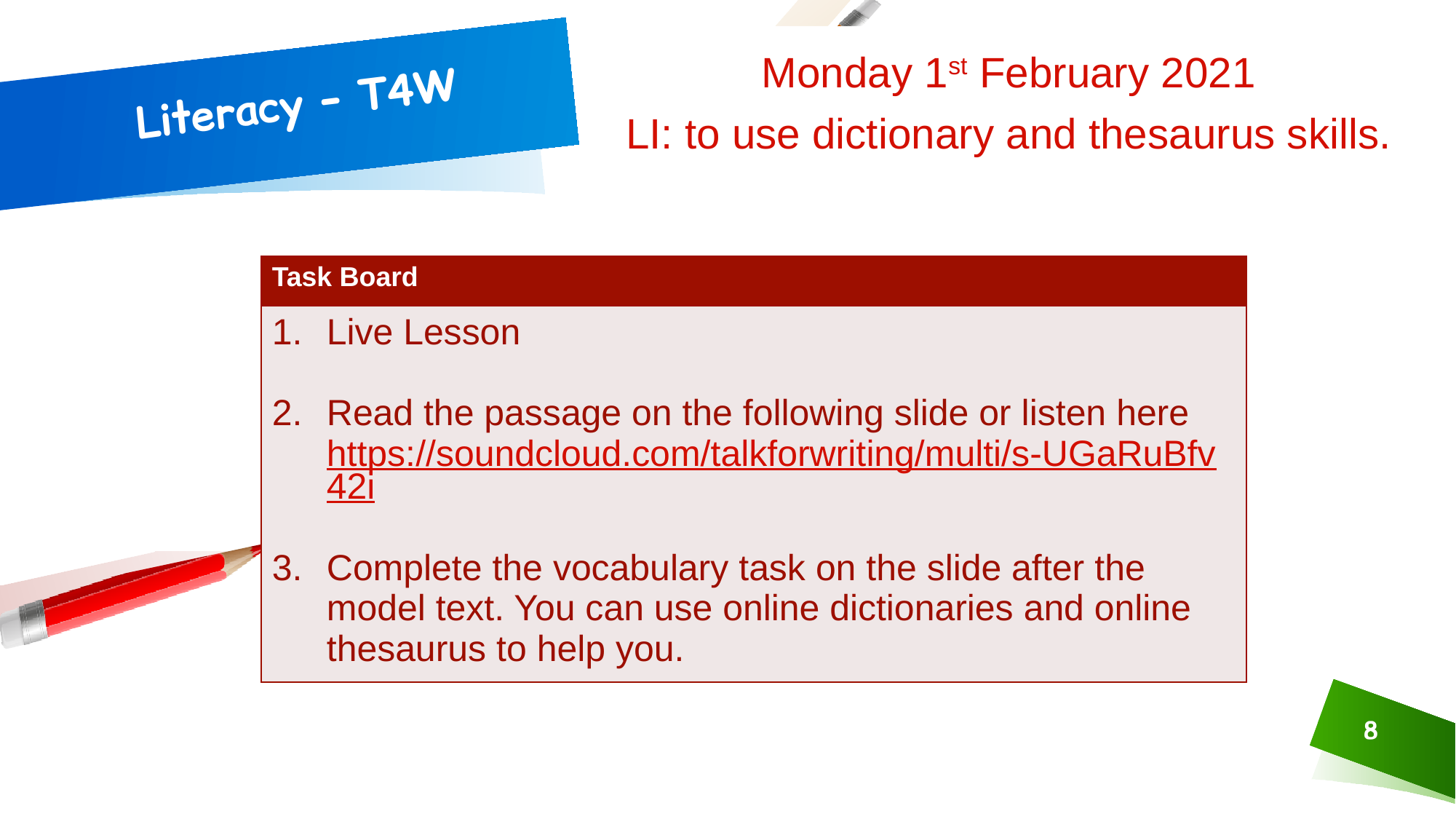

Monday 1st February 2021
LI: to use dictionary and thesaurus skills.
# Literacy – T4W
| Task Board |
| --- |
| Live Lesson Read the passage on the following slide or listen here https://soundcloud.com/talkforwriting/multi/s-UGaRuBfv42i Complete the vocabulary task on the slide after the model text. You can use online dictionaries and online thesaurus to help you. |
8